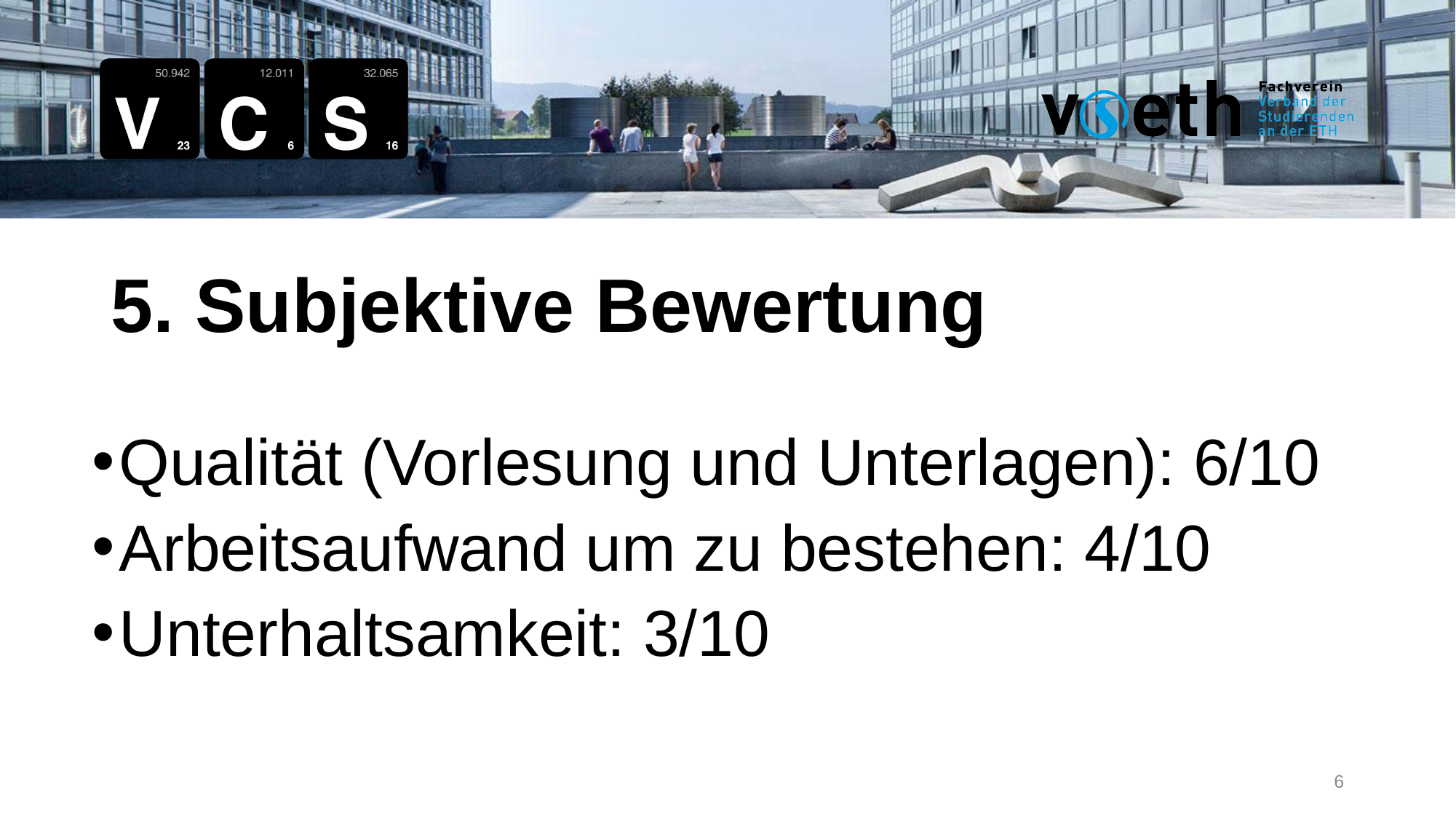

5. Subjektive Bewertung

Qualität (Vorlesung und Unterlagen): 6/10
Arbeitsaufwand um zu bestehen: 4/10
Unterhaltsamkeit: 3/10

6